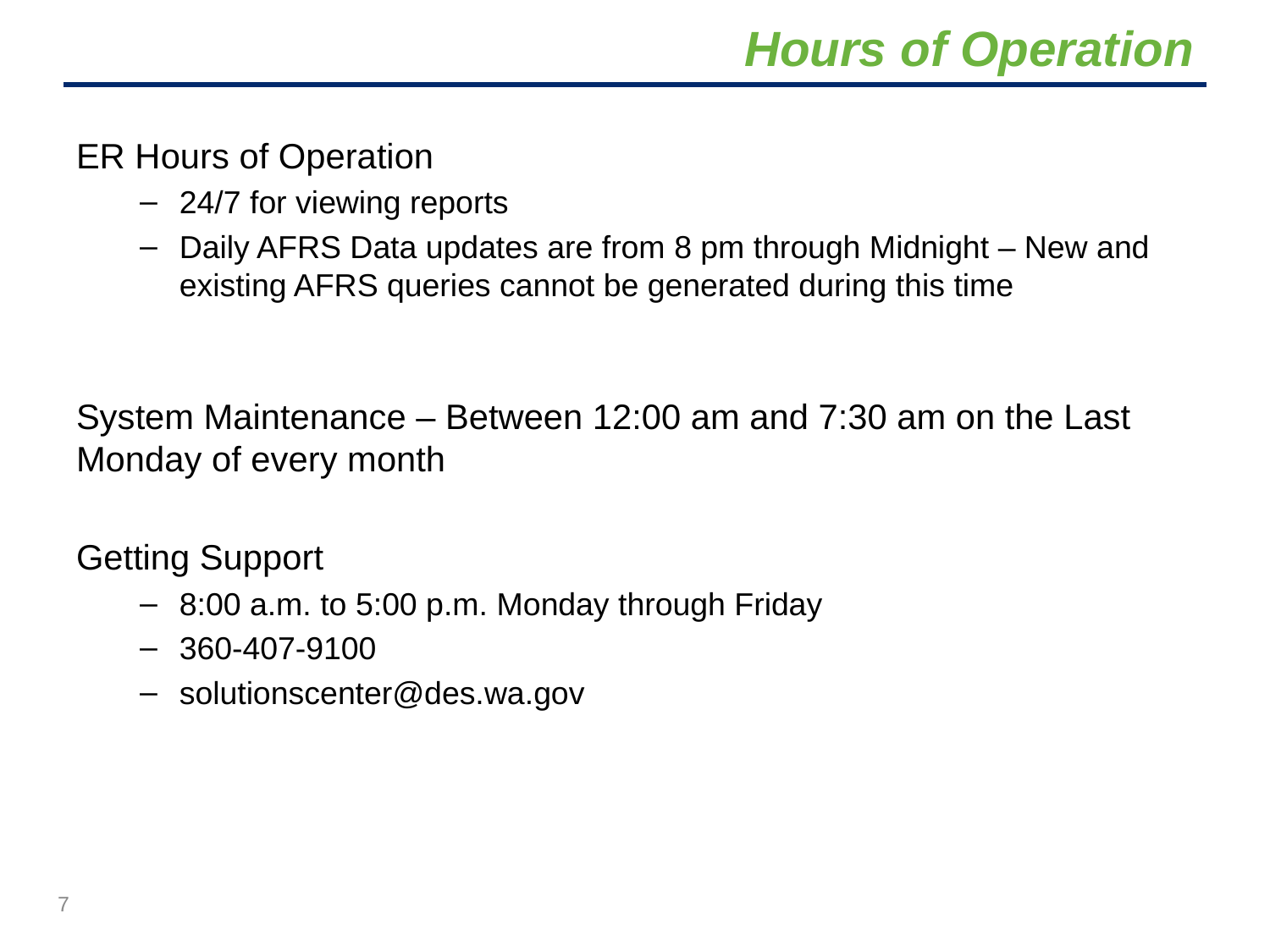

# Hours of Operation
ER Hours of Operation
24/7 for viewing reports
Daily AFRS Data updates are from 8 pm through Midnight – New and existing AFRS queries cannot be generated during this time

System Maintenance – Between 12:00 am and 7:30 am on the Last Monday of every month

Getting Support
8:00 a.m. to 5:00 p.m. Monday through Friday
360-407-9100
solutionscenter@des.wa.gov

7